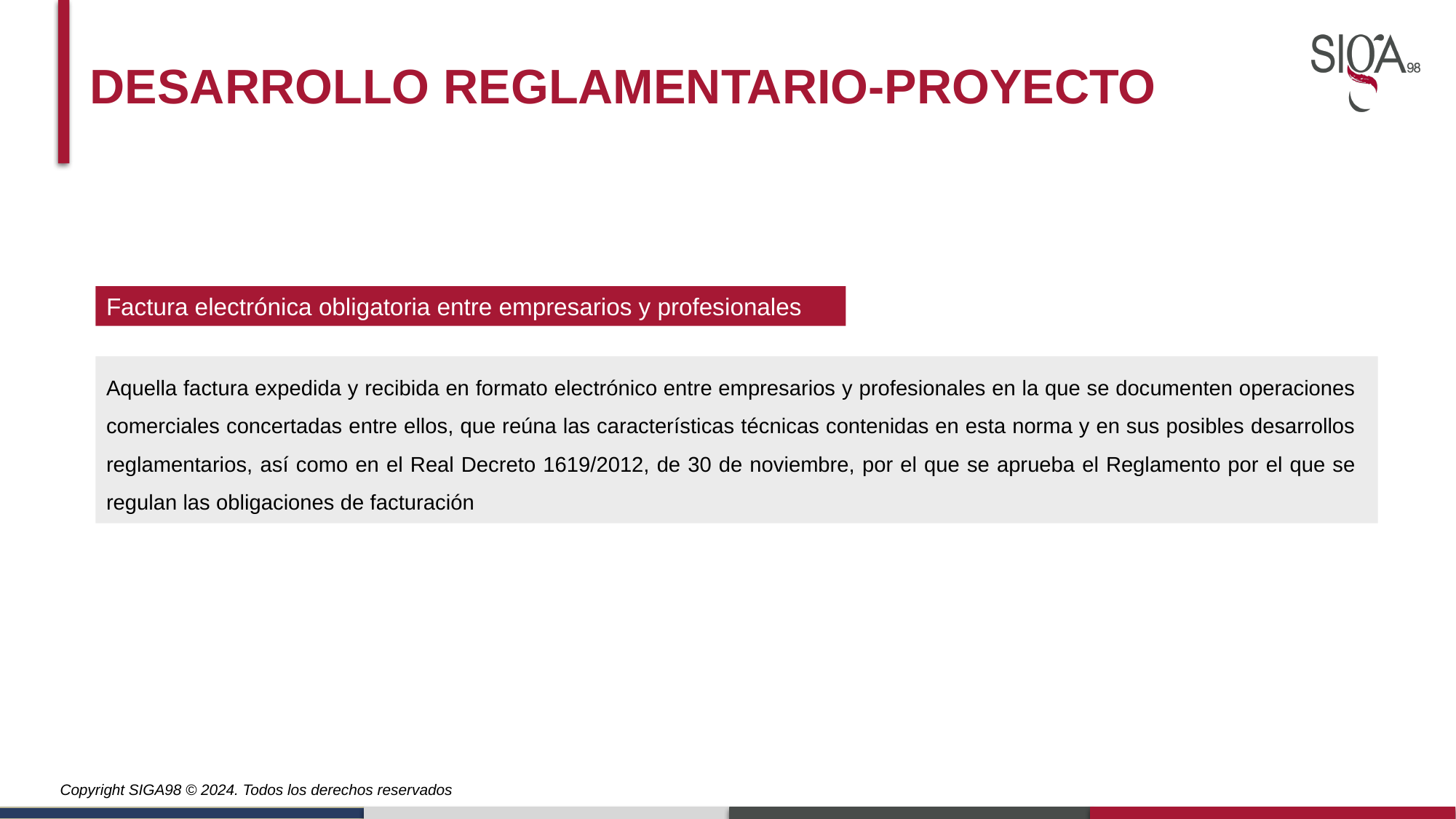

Desarrollo reglamentario-proyecto
Factura electrónica obligatoria entre empresarios y profesionales

Aquella factura expedida y recibida en formato electrónico entre empresarios y profesionales en la que se documenten operaciones comerciales concertadas entre ellos, que reúna las características técnicas contenidas en esta norma y en sus posibles desarrollos reglamentarios, así como en el Real Decreto 1619/2012, de 30 de noviembre, por el que se aprueba el Reglamento por el que se regulan las obligaciones de facturación